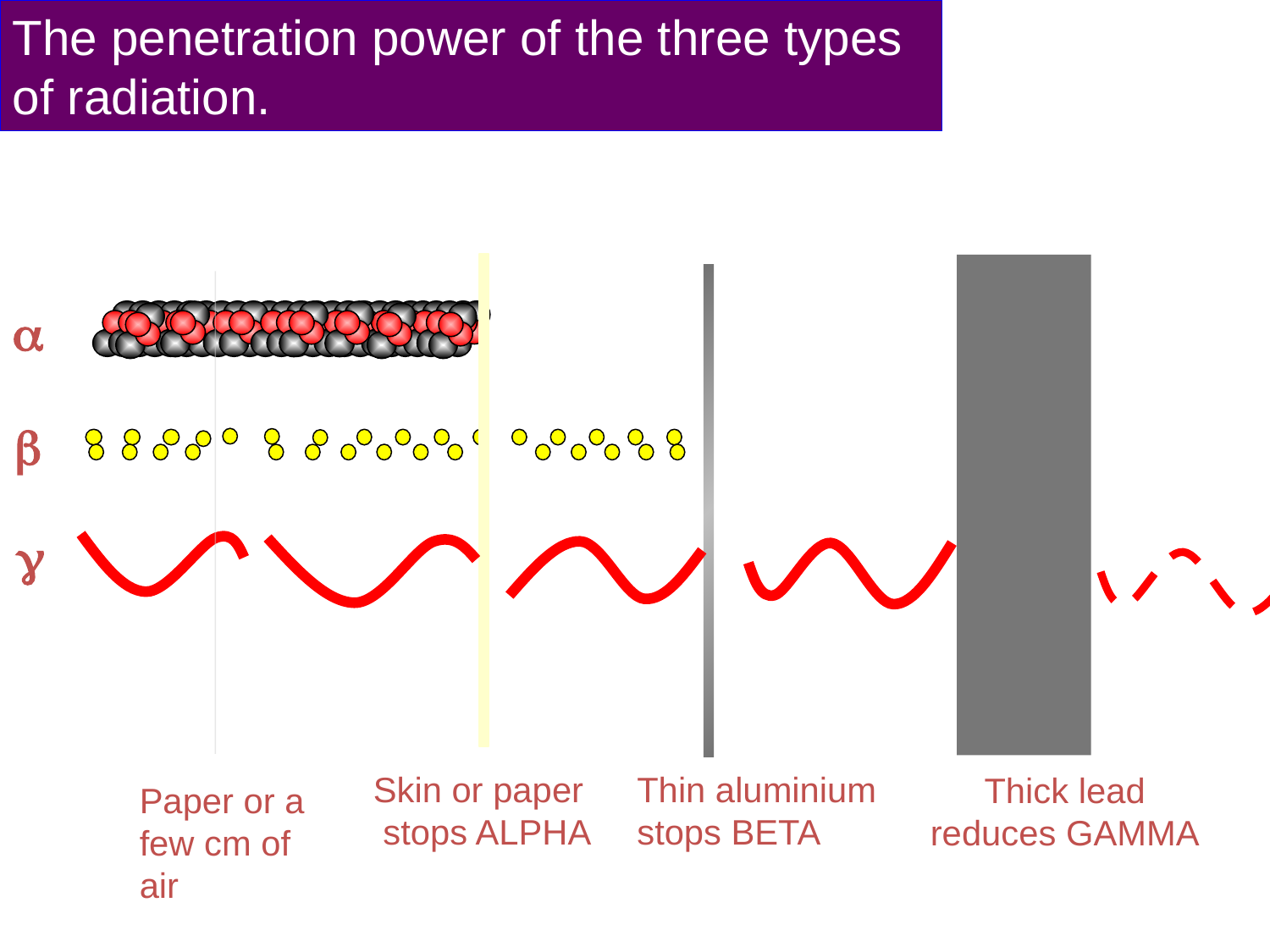

The penetration power of the three types of radiation.

α

β

γ

Skin or paper
 stops ALPHA
Thin aluminium
stops BETA
Thick lead
reduces GAMMA
Paper or a few cm of air